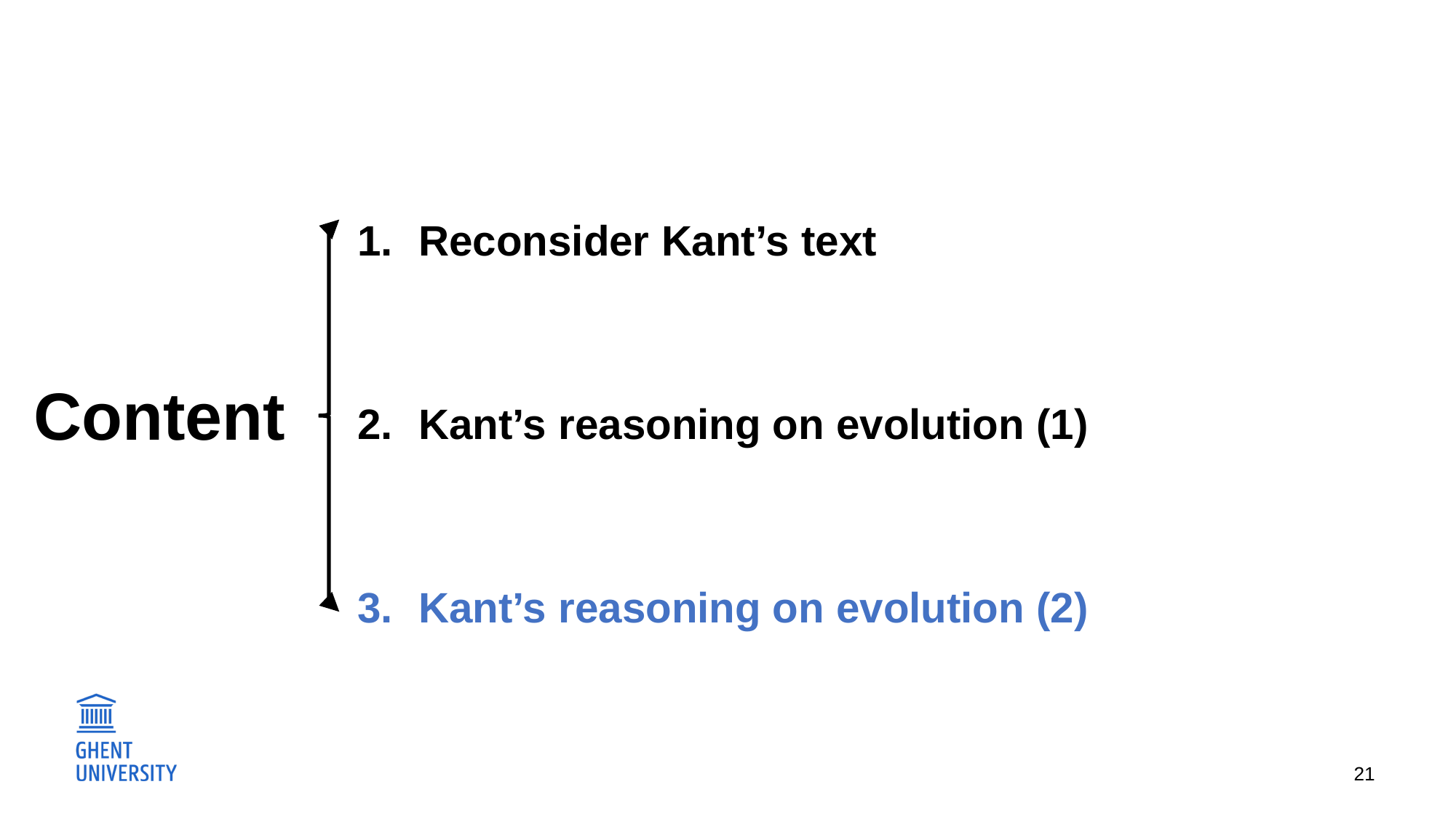

Reconsider Kant’s text

Kant’s reasoning on evolution (1)

Kant’s reasoning on evolution (2)

Content
21